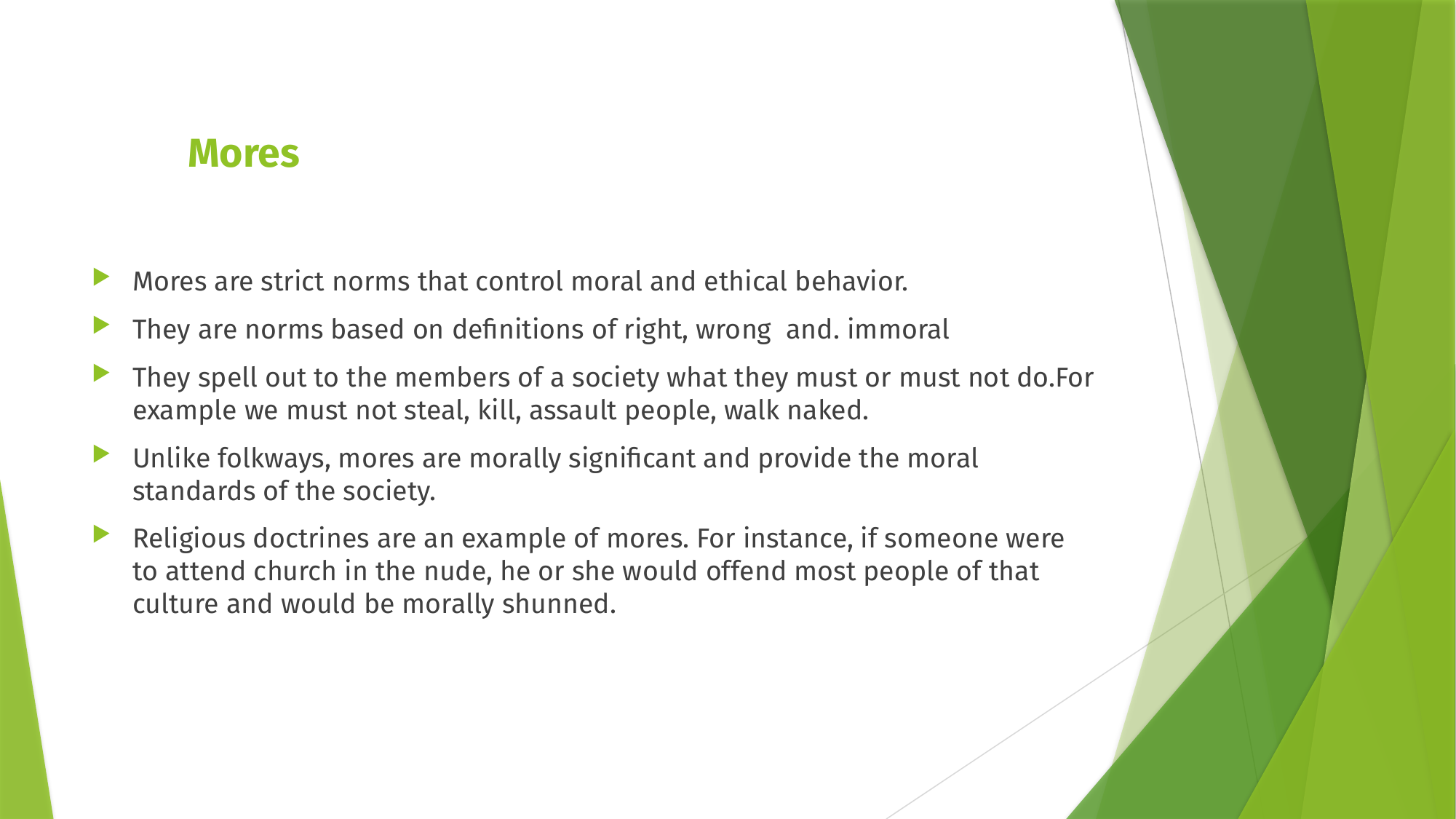

# Mores
Mores are strict norms that control moral and ethical behavior.
They are norms based on definitions of right, wrong  and. immoral
They spell out to the members of a society what they must or must not do.For example we must not steal, kill, assault people, walk naked.
Unlike folkways, mores are morally significant and provide the moral standards of the society.
Religious doctrines are an example of mores. For instance, if someone were to attend church in the nude, he or she would offend most people of that culture and would be morally shunned.